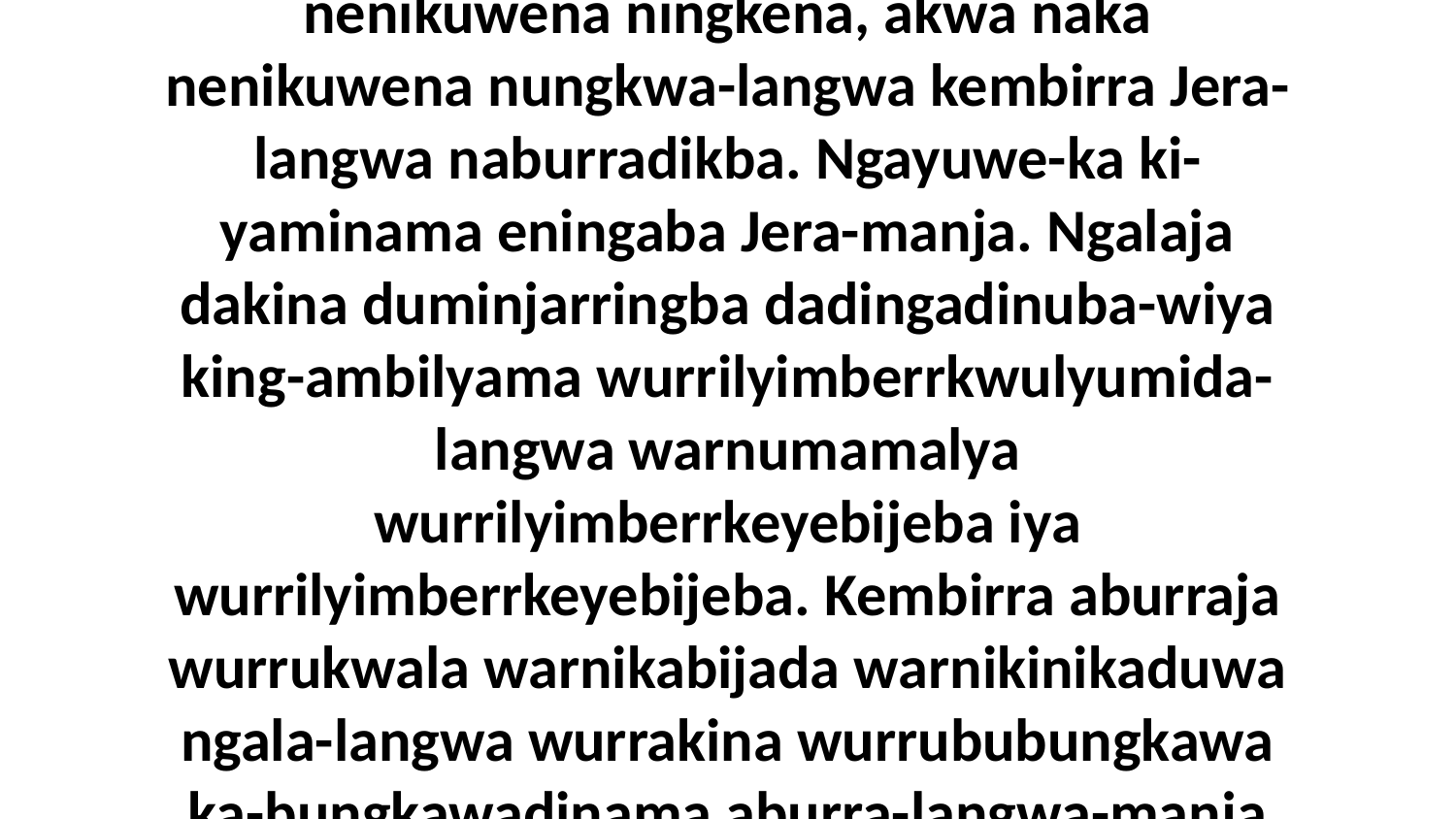

16 Ningena nganja ki-yaminama eningaba ngaluwa-manja. Yiba-kwunamurra kembirra nenikuwena ningkena, akwa naka nenikuwena nungkwa-langwa kembirra Jera-langwa naburradikba. Ngayuwe-ka ki-yaminama eningaba Jera-manja. Ngalaja dakina duminjarringba dadingadinuba-wiya king-ambilyama wurrilyimberrkwulyumida-langwa warnumamalya wurrilyimberrkeyebijeba iya wurrilyimberrkeyebijeba. Kembirra aburraja wurrukwala warnikabijada warnikinikaduwa ngala-langwa wurrakina wurrububungkawa ka-bungkawadinama aburra-langwa-manja angalya-da,” ni-yama Neningikarrawara Aburiyamu-wa-da.